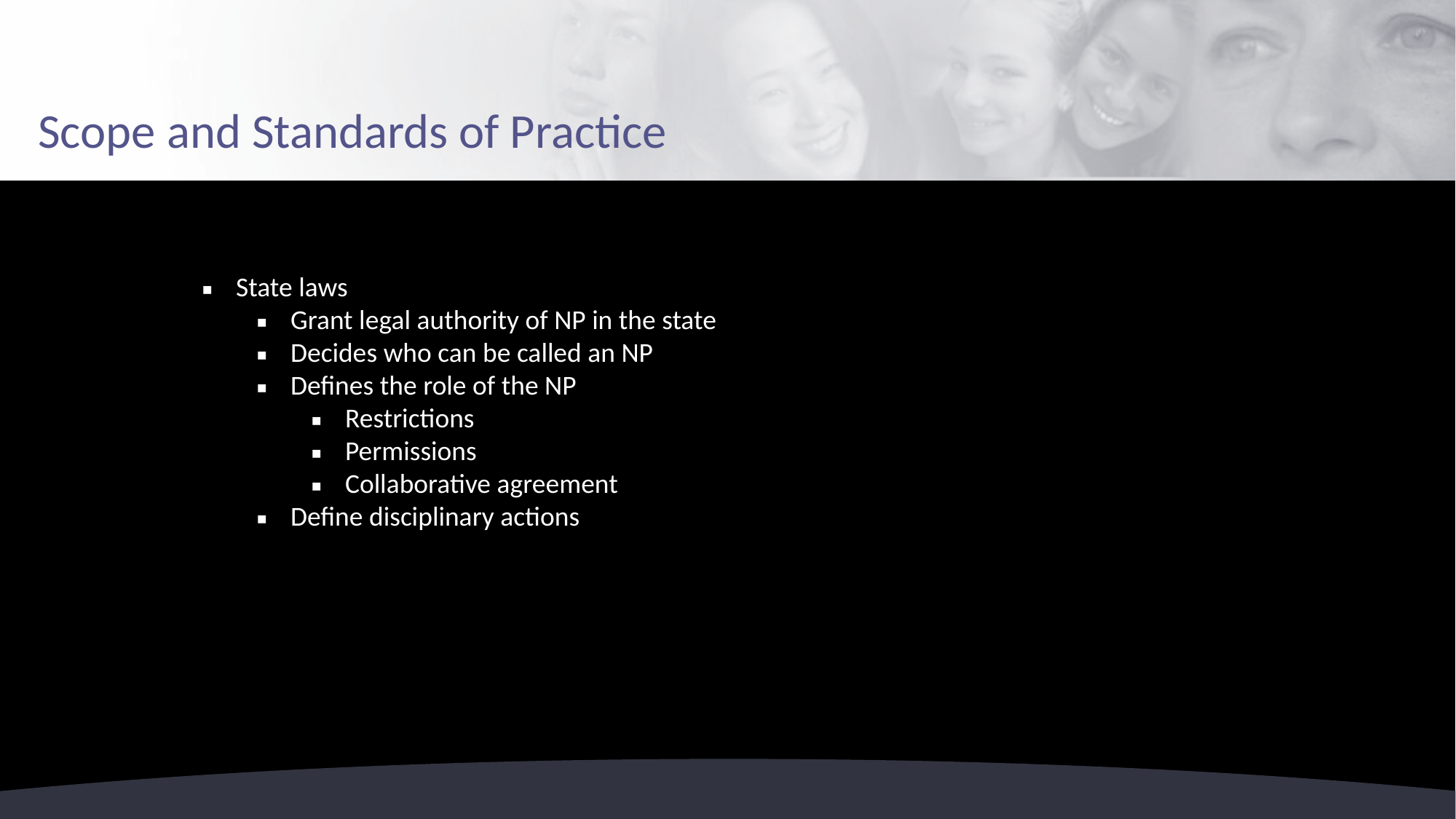

# Scope and Standards of Practice
State laws
Grant legal authority of NP in the state
Decides who can be called an NP
Defines the role of the NP
Restrictions
Permissions
Collaborative agreement
Define disciplinary actions